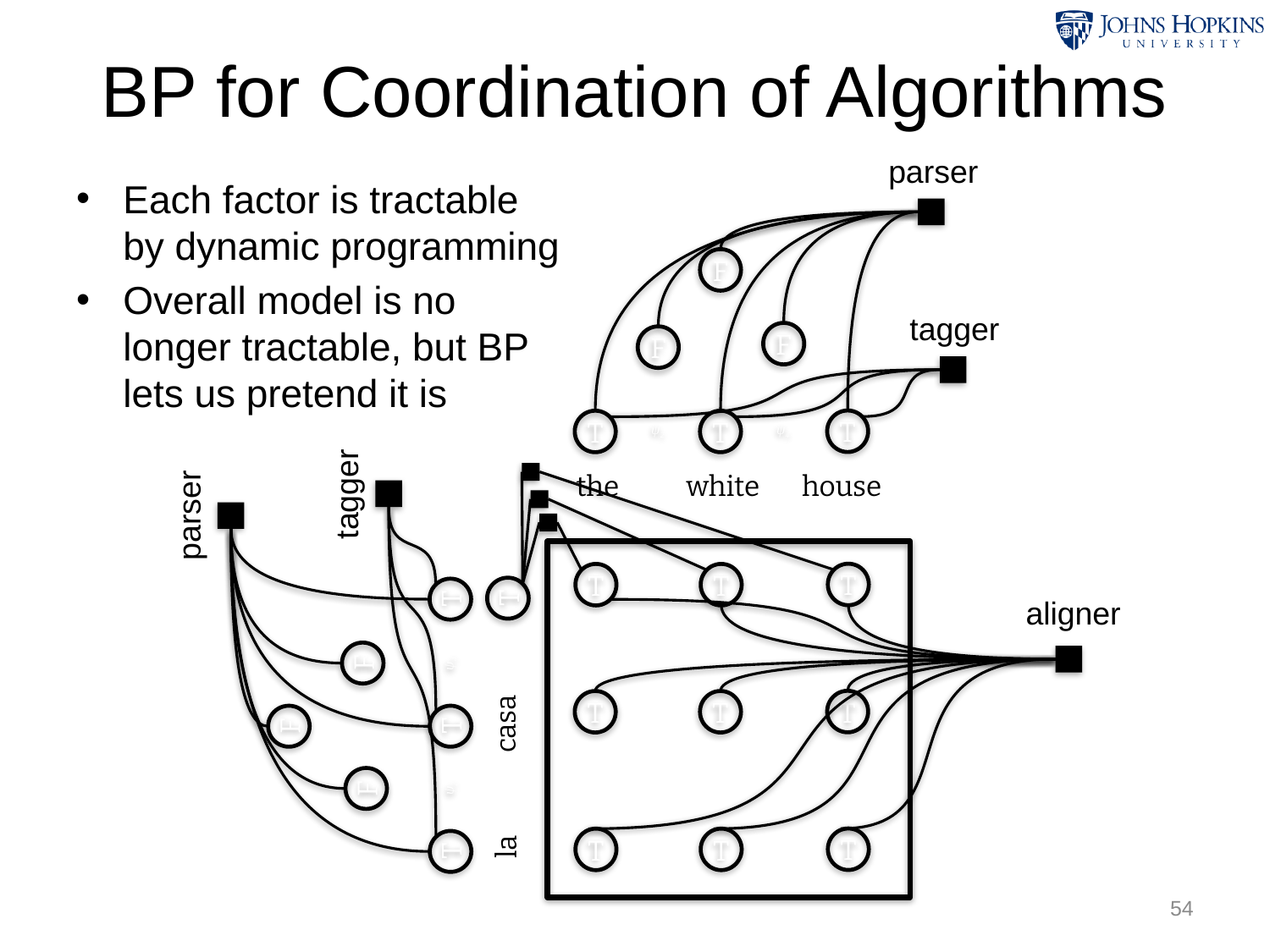

# BP for Coordination of Algorithms
parser
Each factor is tractable by dynamic programming
Overall model is no longer tractable, but BP lets us pretend it is

F
F
F

T
T
T
ψ2
ψ4
white
the
house
tagger
tagger

parser

T
T
T
T
T
aligner
F

ψ4
T
T
T
T
F
casa
F
ψ2
T
T
T
T
la
54